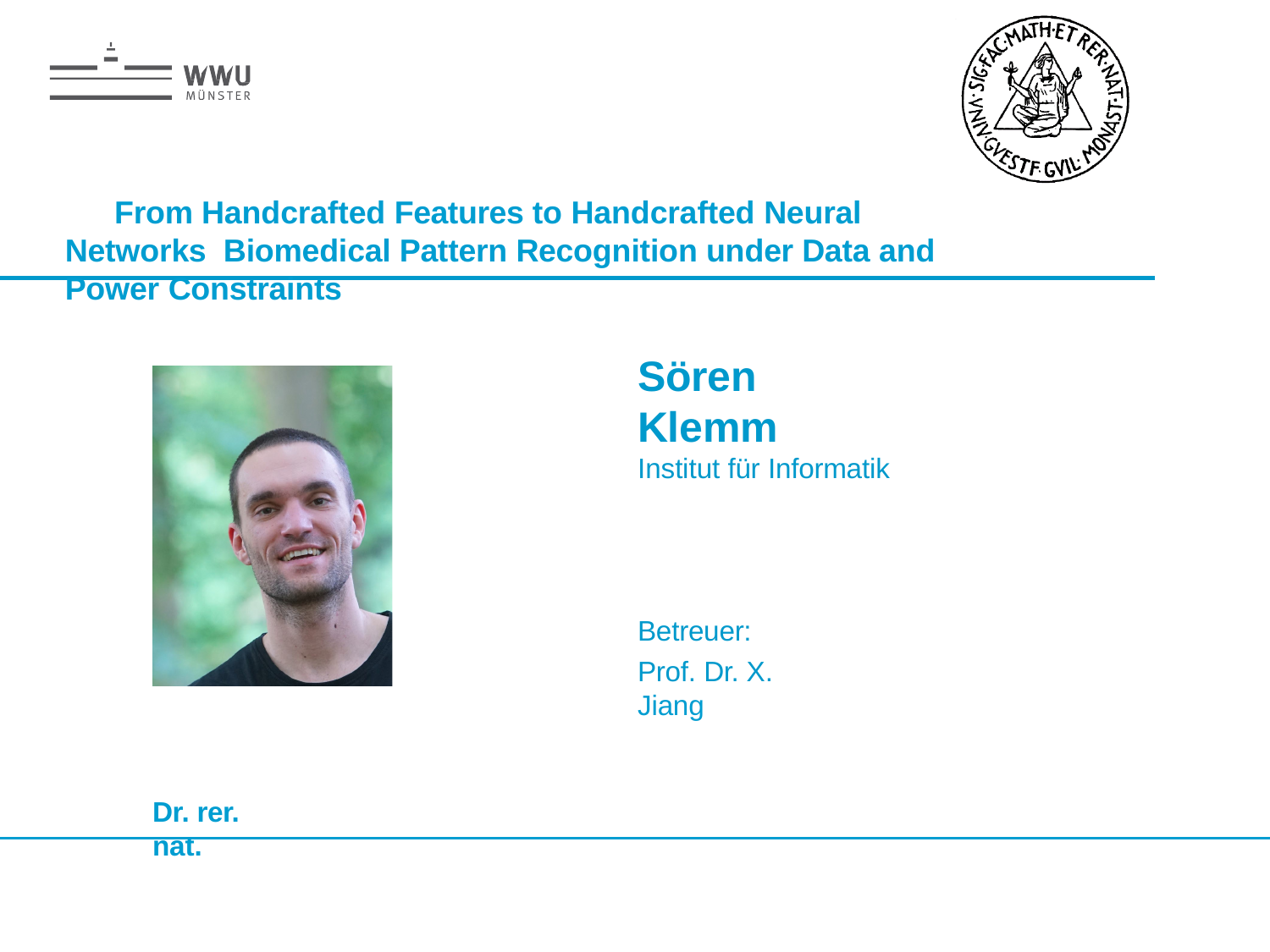

# From Handcrafted Features to Handcrafted Neural Networks  Biomedical Pattern Recognition under Data and Power Constraints

Sören Klemm

Institut für Informatik
Betreuer:
Prof. Dr. X. Jiang
Dr. rer. nat.